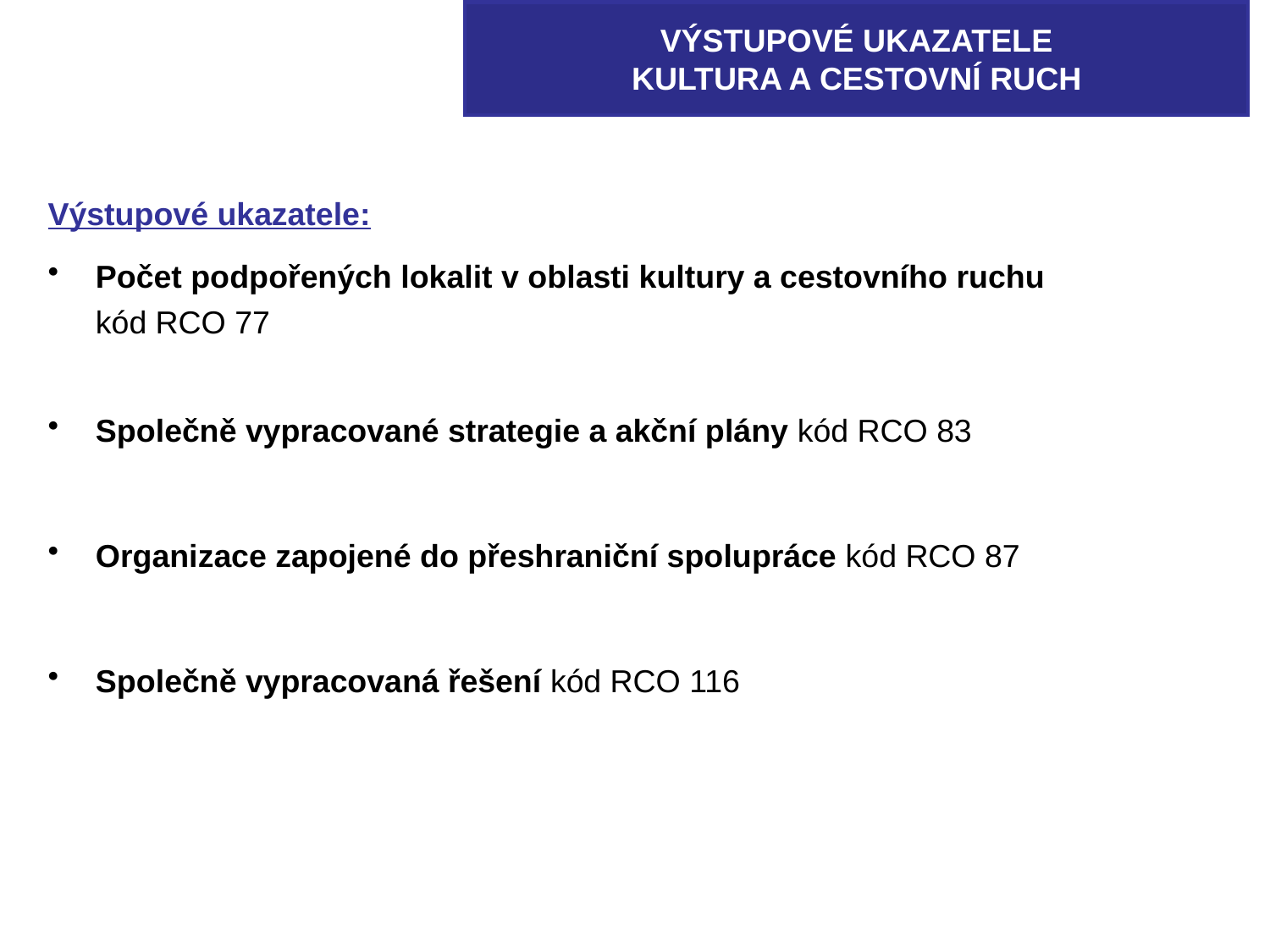

VÝSTUPOVÉ UKAZATELE
Kultura a cestovní ruch
Výstupové ukazatele:
Počet podpořených lokalit v oblasti kultury a cestovního ruchu
kód RCO 77
Společně vypracované strategie a akční plány kód RCO 83

Organizace zapojené do přeshraniční spolupráce kód RCO 87

Společně vypracovaná řešení kód RCO 116